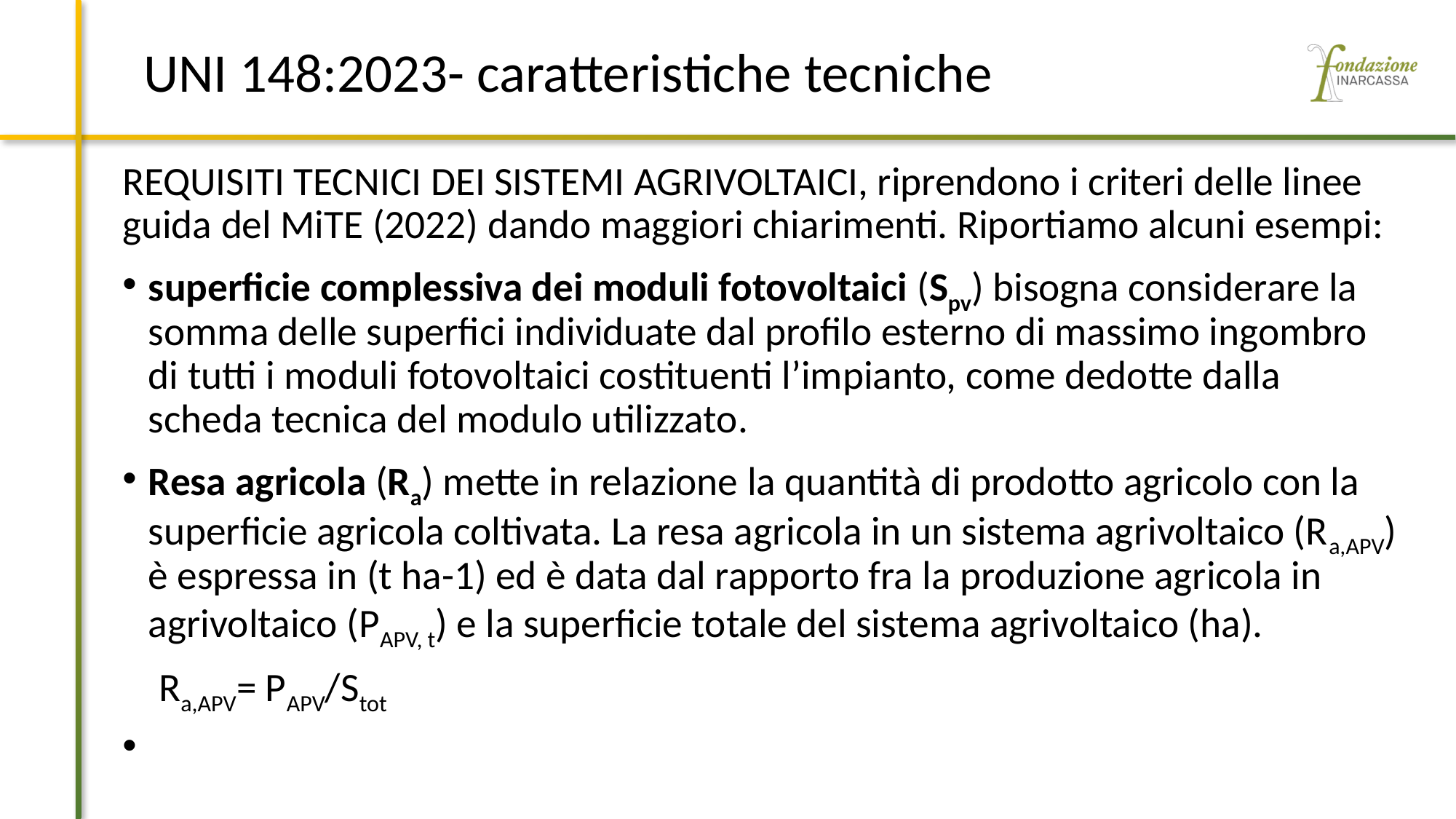

# UNI 148:2023- caratteristiche tecniche
REQUISITI TECNICI DEI SISTEMI AGRIVOLTAICI, riprendono i criteri delle linee guida del MiTE (2022) dando maggiori chiarimenti. Riportiamo alcuni esempi:
superficie complessiva dei moduli fotovoltaici (Spv) bisogna considerare la somma delle superfici individuate dal profilo esterno di massimo ingombro di tutti i moduli fotovoltaici costituenti l’impianto, come dedotte dalla scheda tecnica del modulo utilizzato.
Resa agricola (Ra) mette in relazione la quantità di prodotto agricolo con la superficie agricola coltivata. La resa agricola in un sistema agrivoltaico (Ra,APV) è espressa in (t ha-1) ed è data dal rapporto fra la produzione agricola in agrivoltaico (PAPV, t) e la superficie totale del sistema agrivoltaico (ha).
    Ra,APV= PAPV/Stot